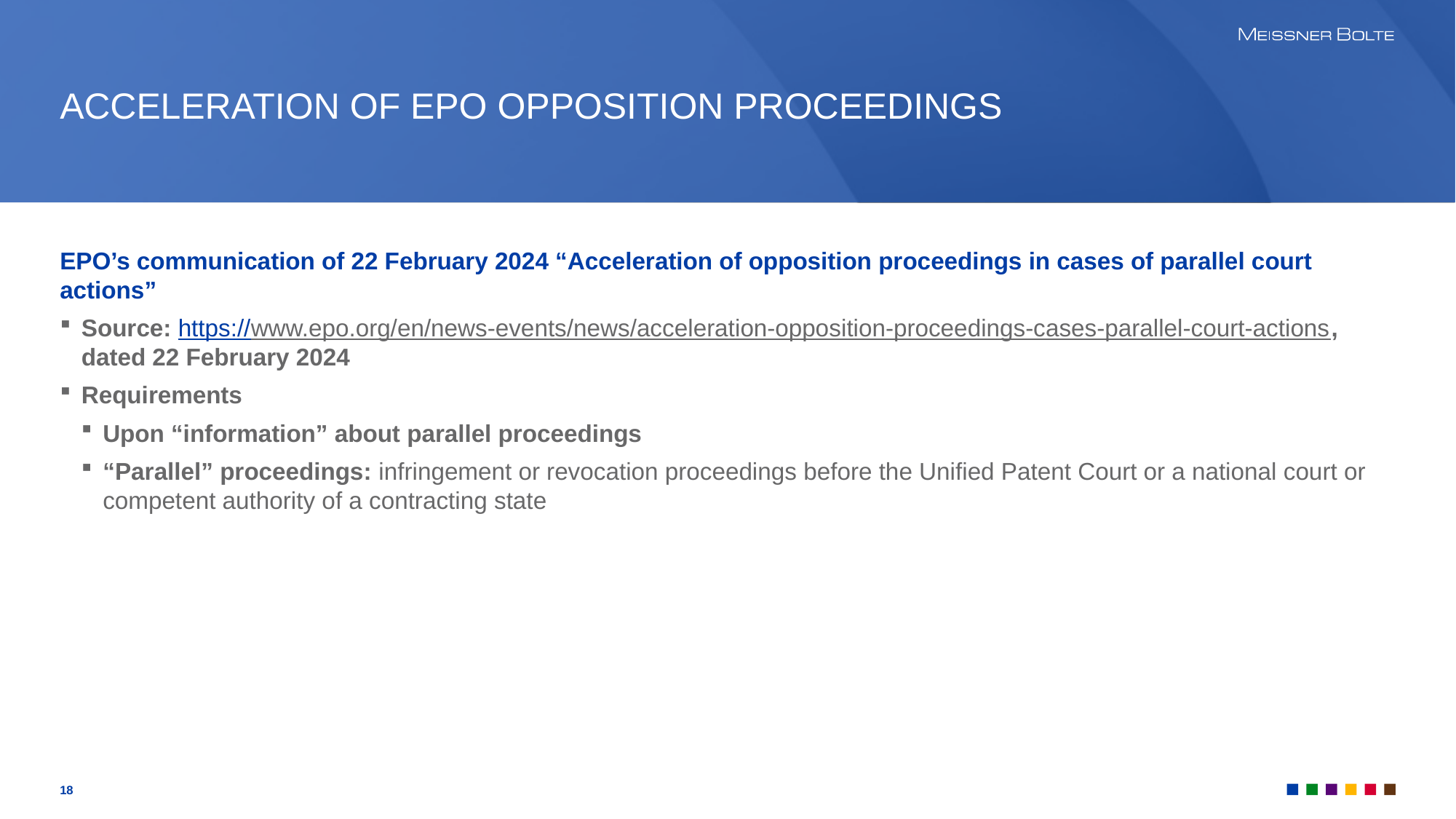

# ACCELERATION OF EPO OPPOSITION PROCEEDINGS
EPO’s communication of 22 February 2024 “Acceleration of opposition proceedings in cases of parallel court actions​”
Source: https://www.epo.org/en/news-events/news/acceleration-opposition-proceedings-cases-parallel-court-actions, dated 22 February 2024
Requirements
Upon “information” about parallel proceedings
“Parallel” proceedings: infringement or revocation proceedings before the Unified Patent Court or a national court or competent authority of a contracting state
18